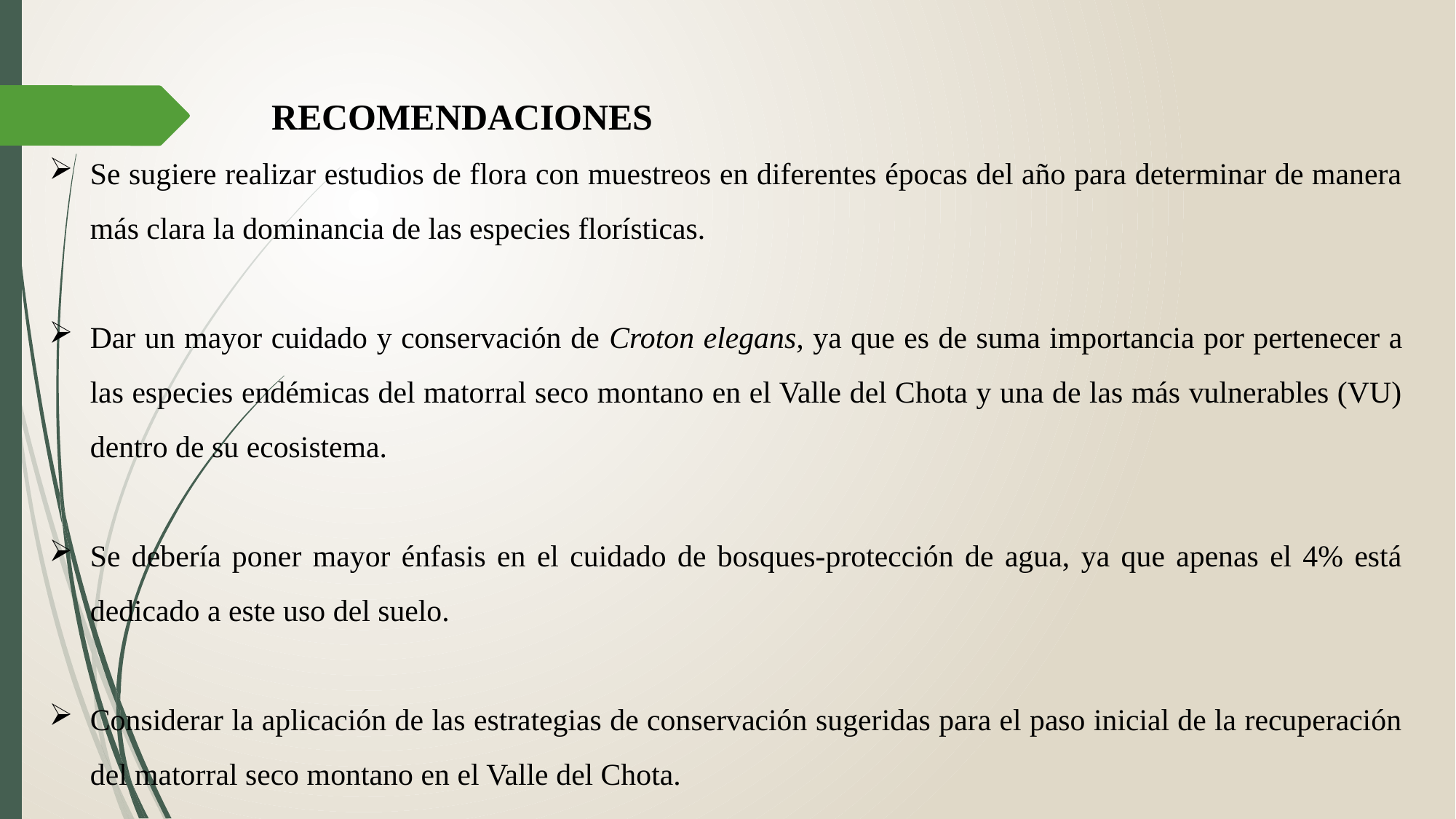

# RECOMENDACIONES
Se sugiere realizar estudios de flora con muestreos en diferentes épocas del año para determinar de manera más clara la dominancia de las especies florísticas.

Dar un mayor cuidado y conservación de Croton elegans, ya que es de suma importancia por pertenecer a las especies endémicas del matorral seco montano en el Valle del Chota y una de las más vulnerables (VU) dentro de su ecosistema.

Se debería poner mayor énfasis en el cuidado de bosques-protección de agua, ya que apenas el 4% está dedicado a este uso del suelo.

Considerar la aplicación de las estrategias de conservación sugeridas para el paso inicial de la recuperación del matorral seco montano en el Valle del Chota.